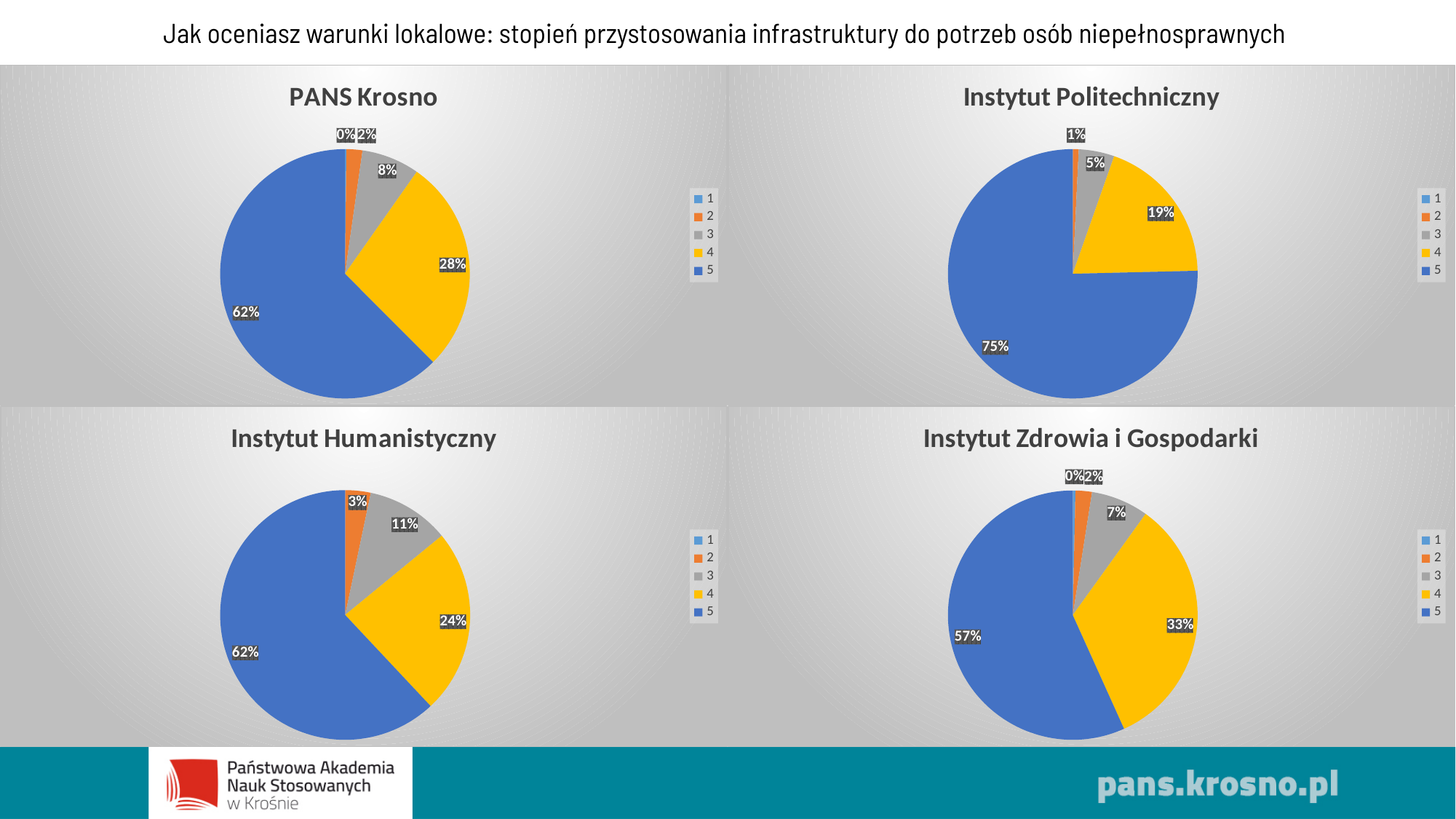

# Jak oceniasz warunki lokalowe: stopień przystosowania infrastruktury do potrzeb osób niepełnosprawnych

### Chart: PANS Krosno

| Category |  |
|---|---|

### Chart: Instytut Politechniczny

| Category |  |
|---|---|

### Chart: Instytut Humanistyczny

| Category |  |
|---|---|

### Chart: Instytut Zdrowia i Gospodarki

| Category |  |
|---|---|